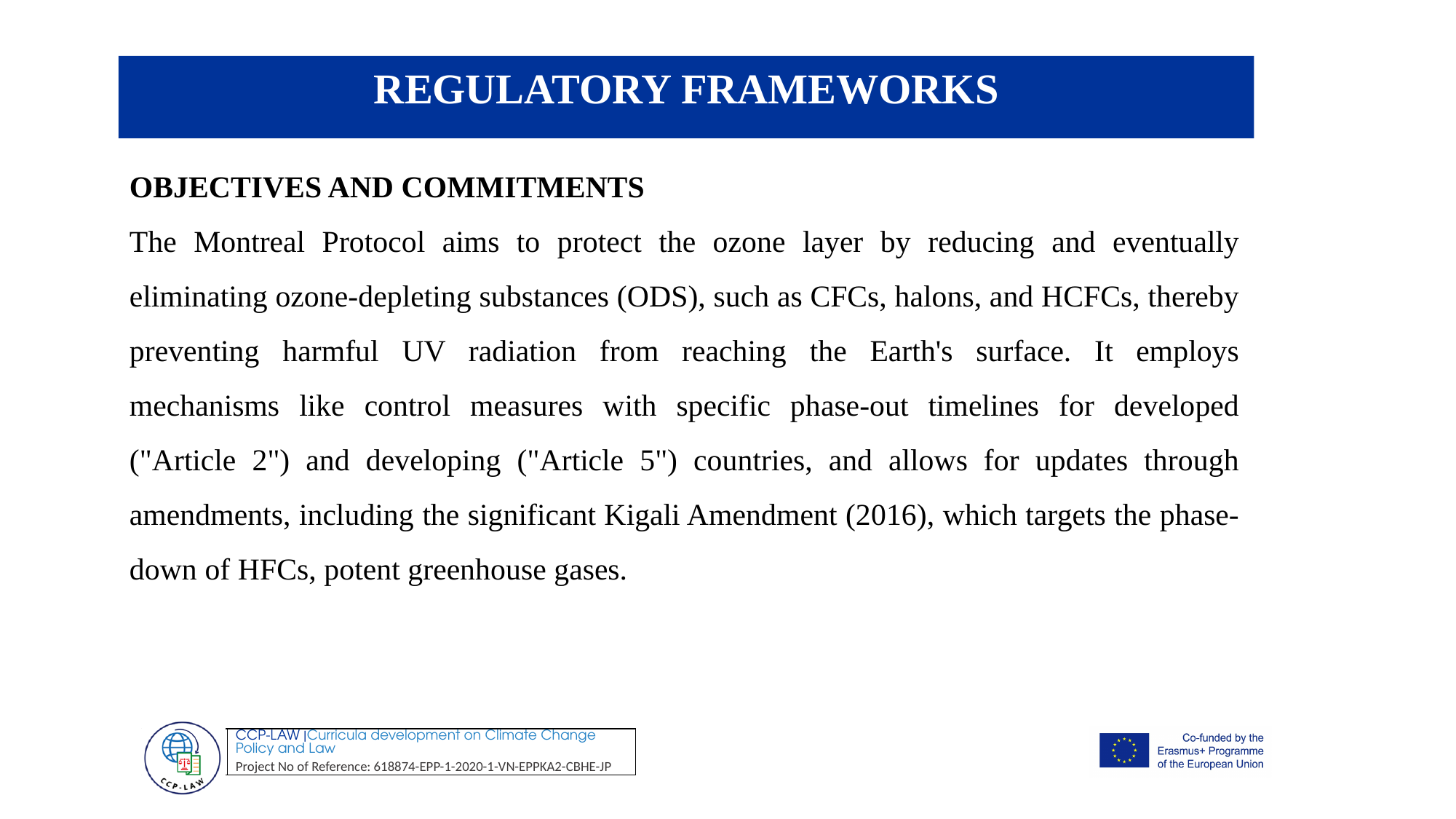

.

REGULATORY FRAMEWORKS
OBJECTIVES AND COMMITMENTS
The Montreal Protocol aims to protect the ozone layer by reducing and eventually eliminating ozone-depleting substances (ODS), such as CFCs, halons, and HCFCs, thereby preventing harmful UV radiation from reaching the Earth's surface. It employs mechanisms like control measures with specific phase-out timelines for developed ("Article 2") and developing ("Article 5") countries, and allows for updates through amendments, including the significant Kigali Amendment (2016), which targets the phase-down of HFCs, potent greenhouse gases.